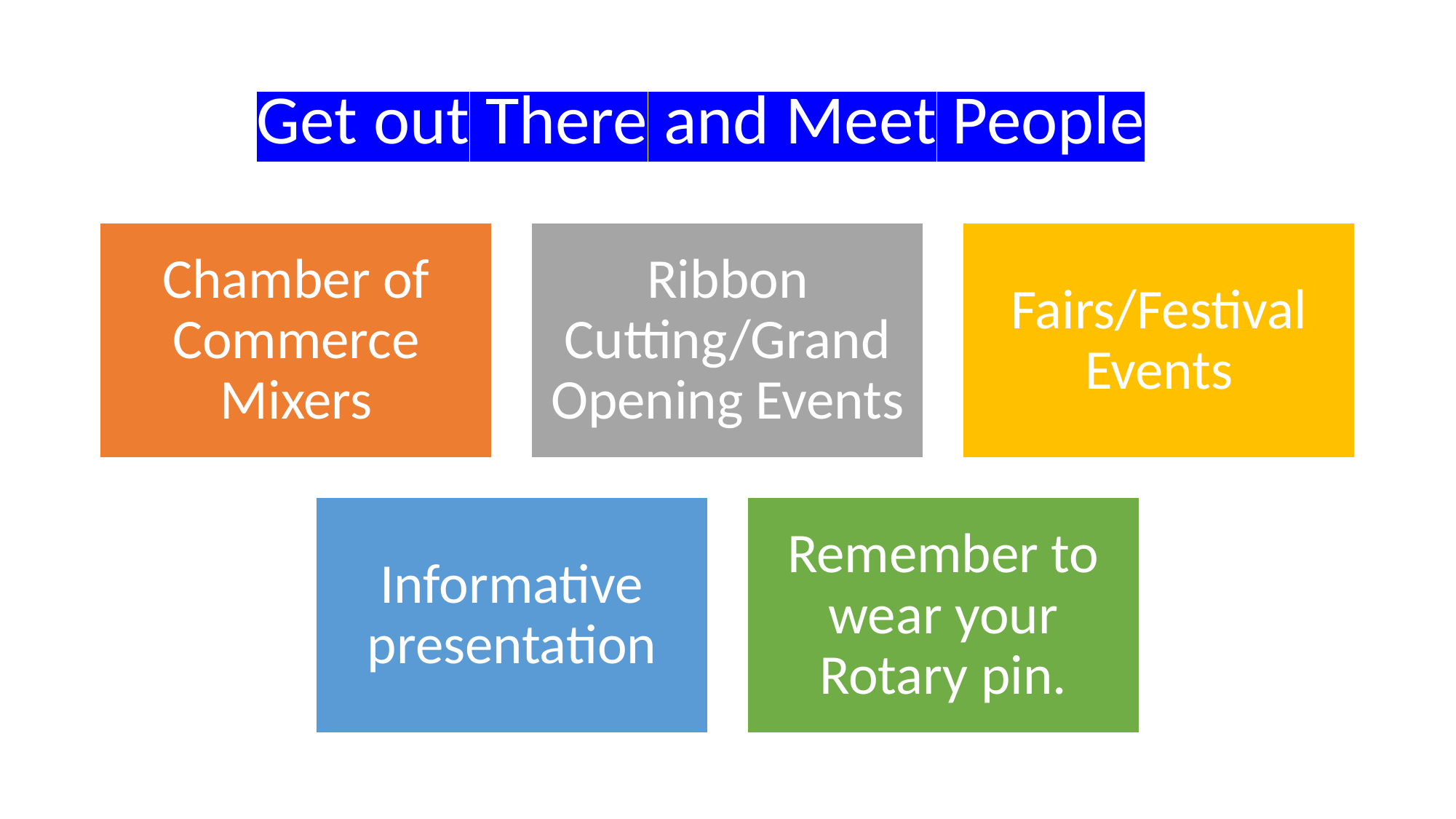

# Get out There and Meet People
Chamber of Commerce Mixers
Ribbon Cutting/Grand Opening Events
Fairs/Festival Events
Informative presentation
Remember to wear your Rotary pin.